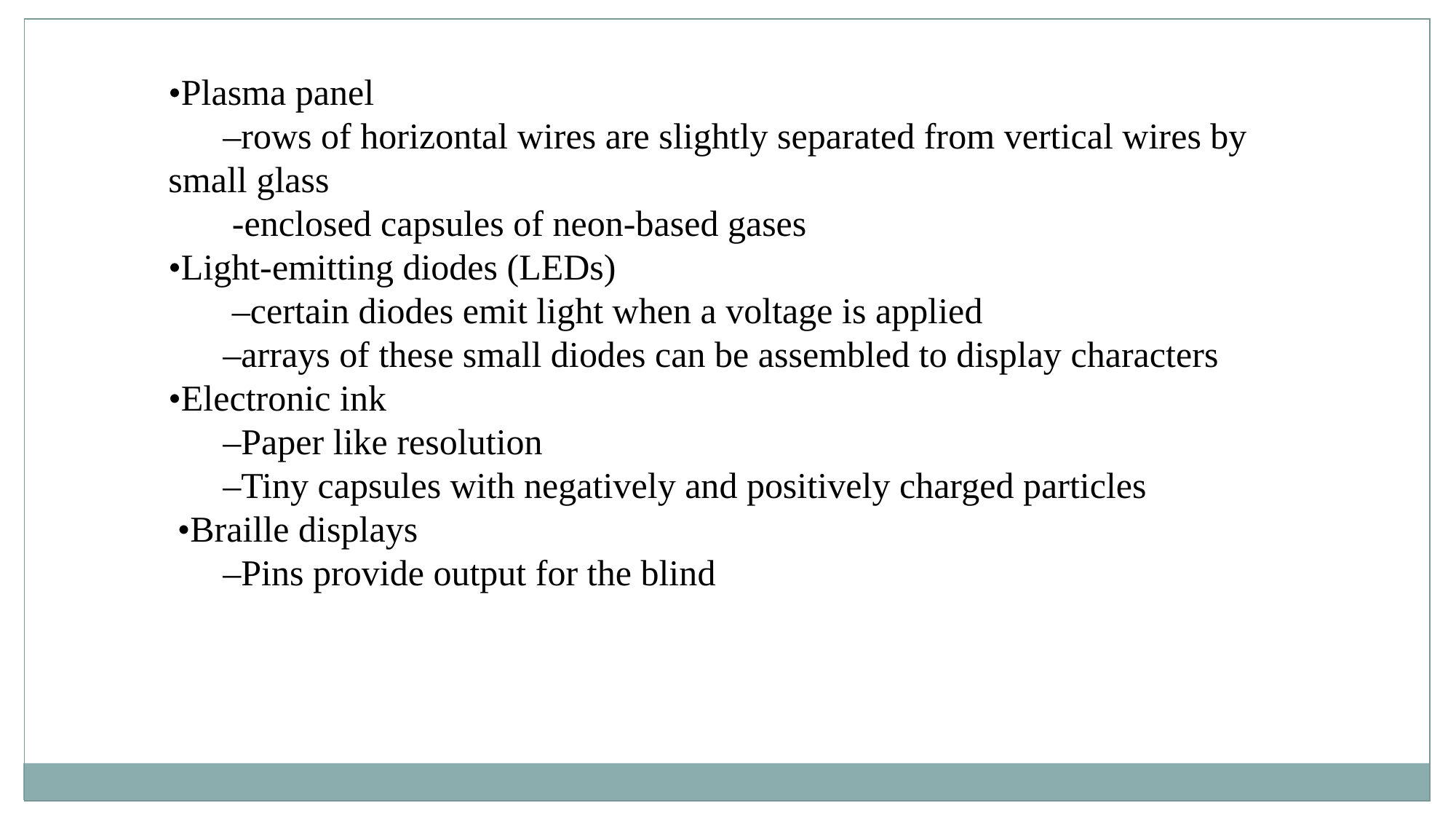

•Plasma panel
      –rows of horizontal wires are slightly separated from vertical wires by small glass
       -enclosed capsules of neon-based gases
•Light-emitting diodes (LEDs)
       –certain diodes emit light when a voltage is applied
      –arrays of these small diodes can be assembled to display characters
•Electronic ink
      –Paper like resolution
      –Tiny capsules with negatively and positively charged particles
 •Braille displays
      –Pins provide output for the blind